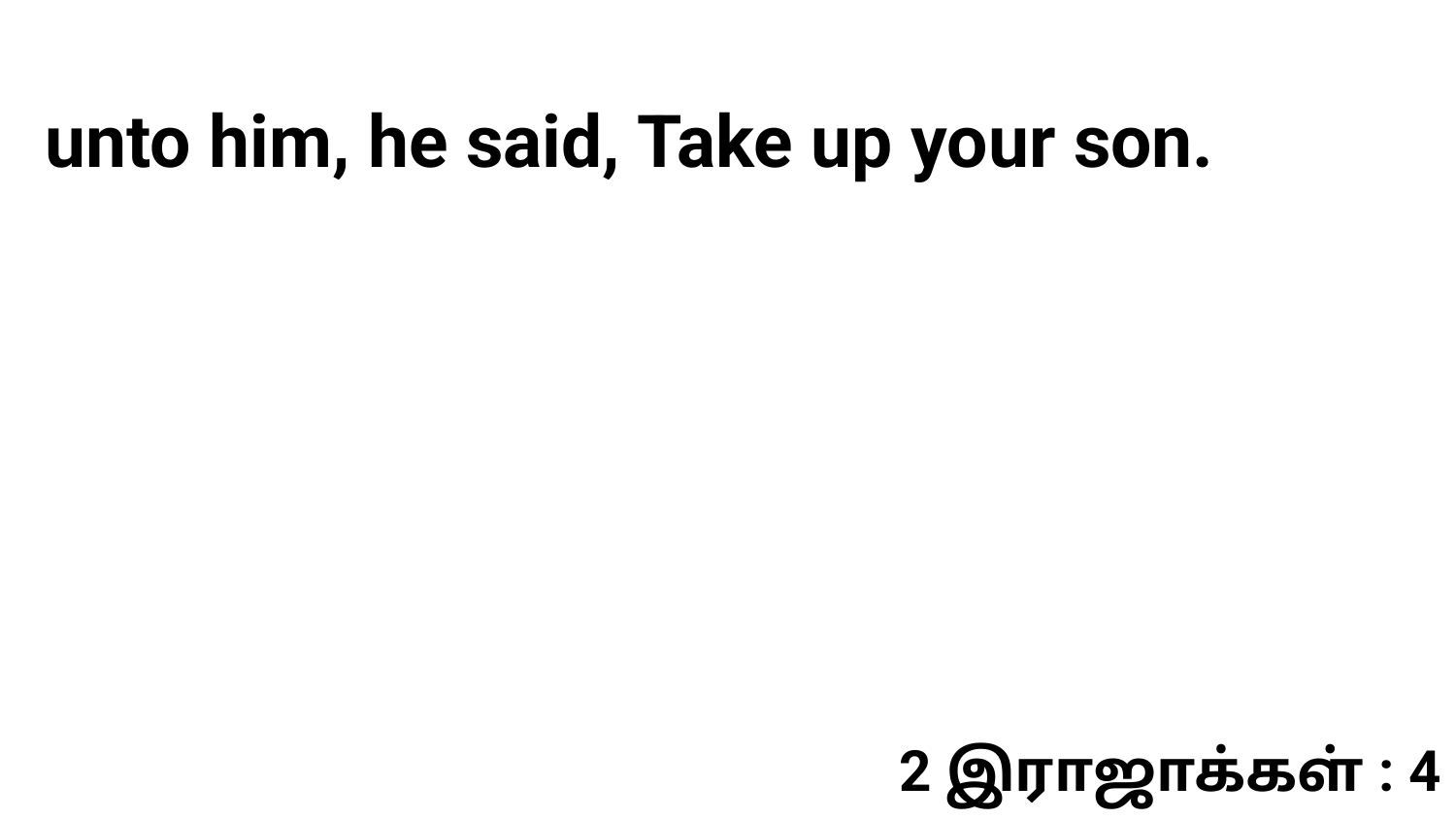

unto him, he said, Take up your son.
2 இராஜாக்கள் : 4